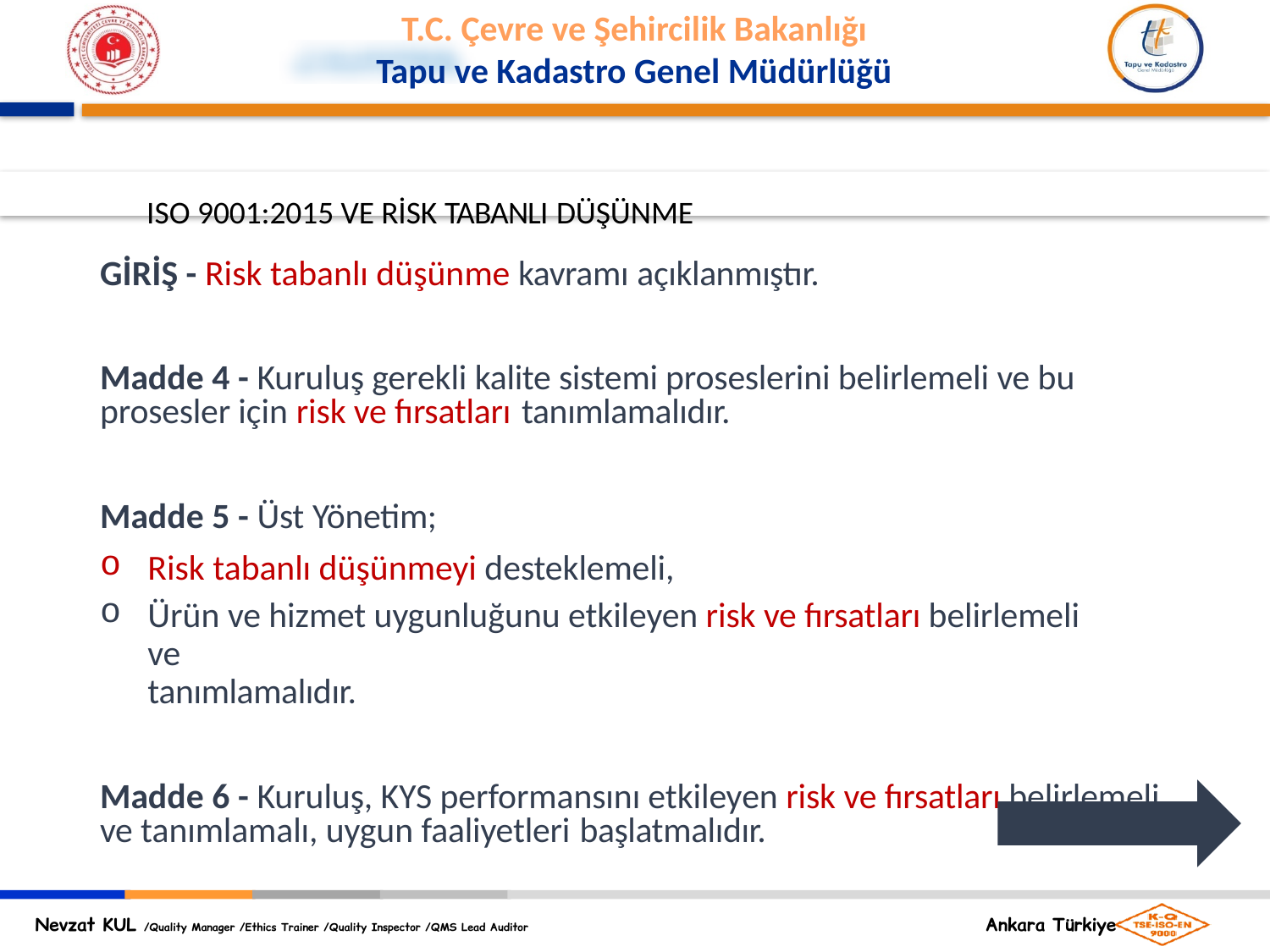

ISO 9001:2015 VE RİSK TABANLI DÜŞÜNME
GİRİŞ - Risk tabanlı düşünme kavramı açıklanmıştır.

Madde 4 - Kuruluş gerekli kalite sistemi proseslerini belirlemeli ve bu  prosesler için risk ve fırsatları tanımlamalıdır.

Madde 5 - Üst Yönetim;
Risk tabanlı düşünmeyi desteklemeli,
Ürün ve hizmet uygunluğunu etkileyen risk ve fırsatları belirlemeli ve
tanımlamalıdır.

Madde 6 - Kuruluş, KYS performansını etkileyen risk ve fırsatları belirlemeli  ve tanımlamalı, uygun faaliyetleri başlatmalıdır.